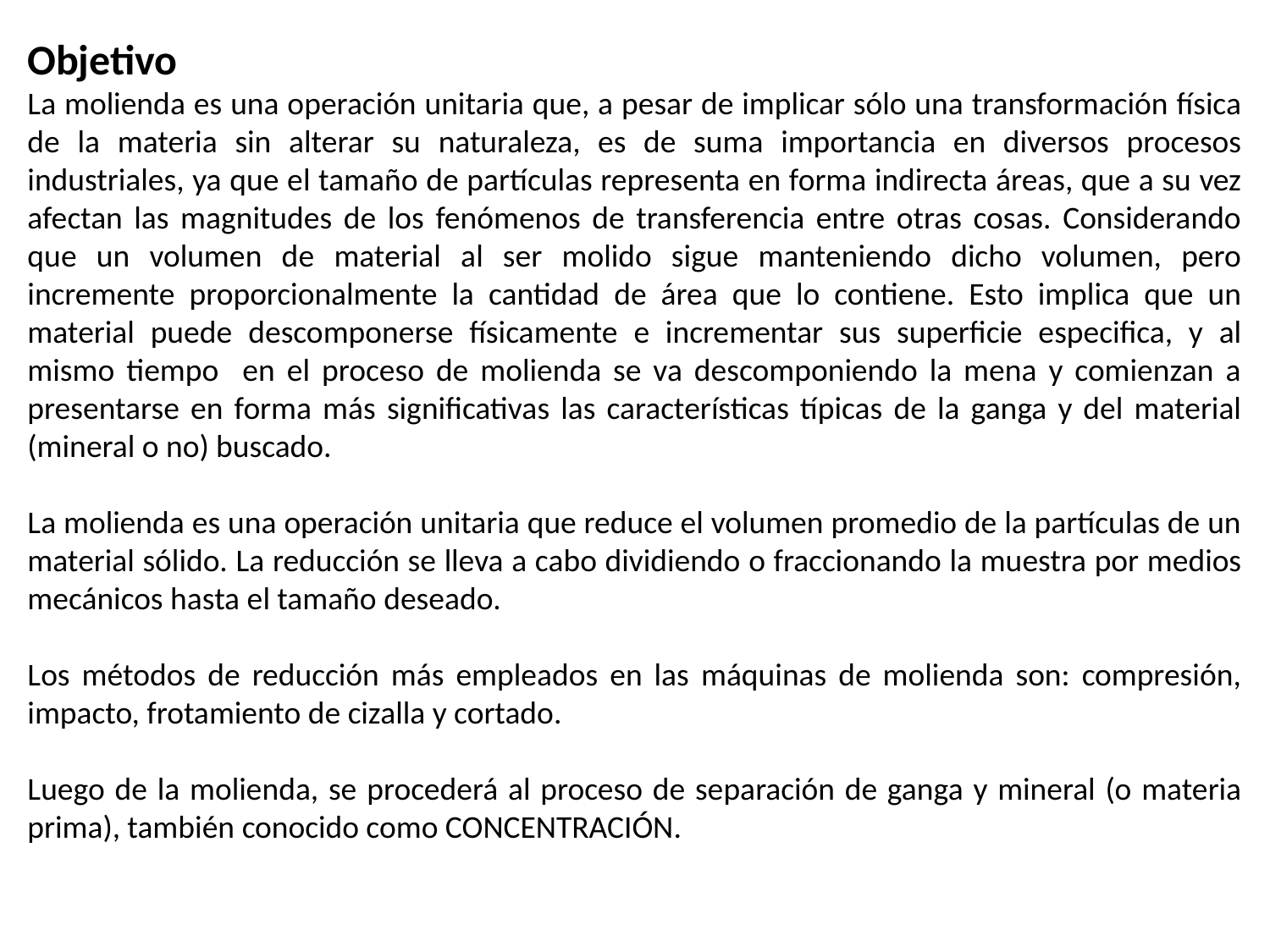

Objetivo
La molienda es una operación unitaria que, a pesar de implicar sólo una transformación física de la materia sin alterar su naturaleza, es de suma importancia en diversos procesos industriales, ya que el tamaño de partículas representa en forma indirecta áreas, que a su vez afectan las magnitudes de los fenómenos de transferencia entre otras cosas. Considerando que un volumen de material al ser molido sigue manteniendo dicho volumen, pero incremente proporcionalmente la cantidad de área que lo contiene. Esto implica que un material puede descomponerse físicamente e incrementar sus superficie especifica, y al mismo tiempo  en el proceso de molienda se va descomponiendo la mena y comienzan a presentarse en forma más significativas las características típicas de la ganga y del material (mineral o no) buscado.

La molienda es una operación unitaria que reduce el volumen promedio de la partículas de un material sólido. La reducción se lleva a cabo dividiendo o fraccionando la muestra por medios mecánicos hasta el tamaño deseado.

Los métodos de reducción más empleados en las máquinas de molienda son: compresión, impacto, frotamiento de cizalla y cortado.

Luego de la molienda, se procederá al proceso de separación de ganga y mineral (o materia prima), también conocido como CONCENTRACIÓN.